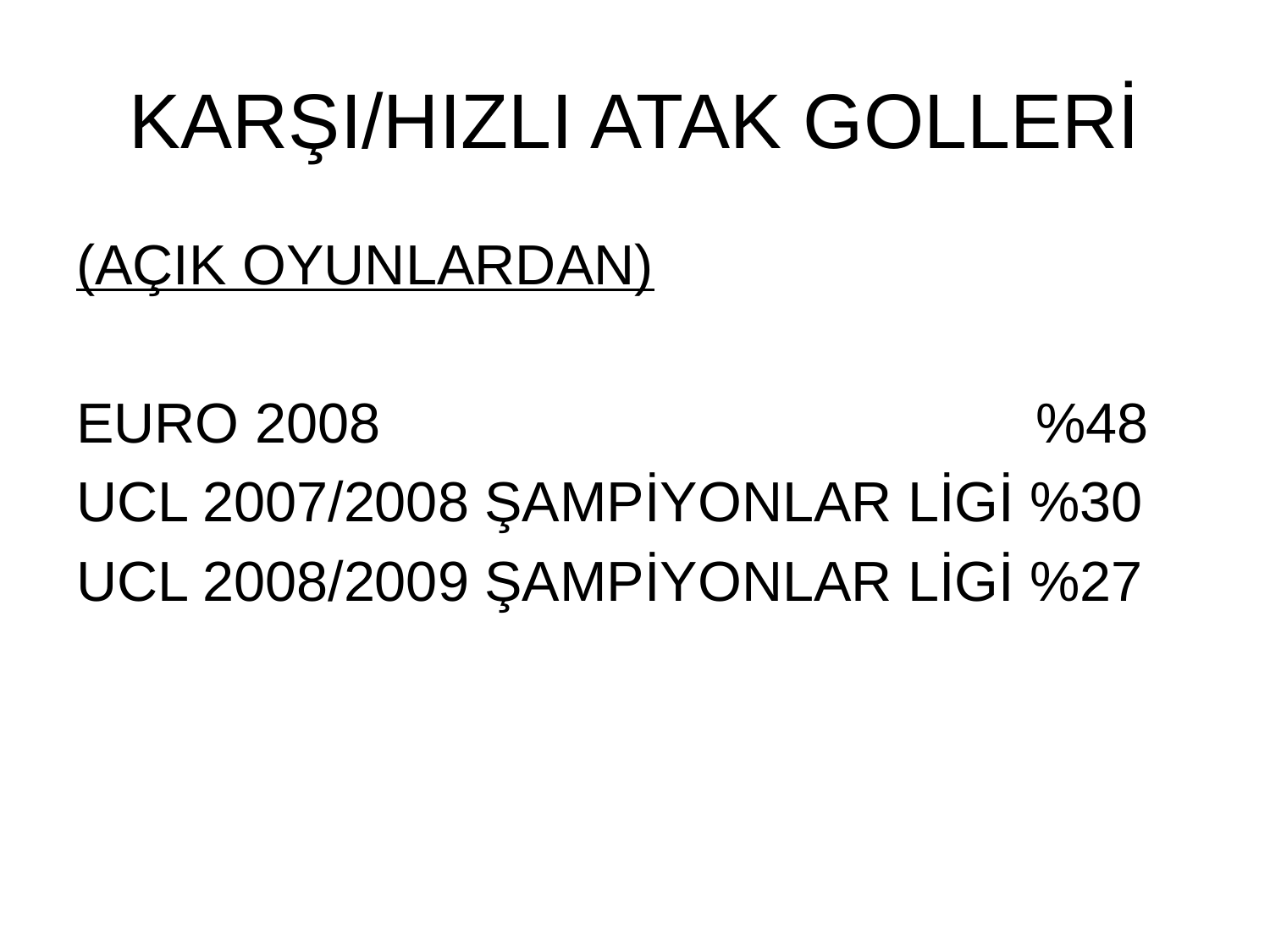

# KARŞI/HIZLI ATAK GOLLERİ
(AÇIK OYUNLARDAN)

EURO 2008                                          %48
UCL 2007/2008 ŞAMPİYONLAR LİGİ %30
UCL 2008/2009 ŞAMPİYONLAR LİGİ %27